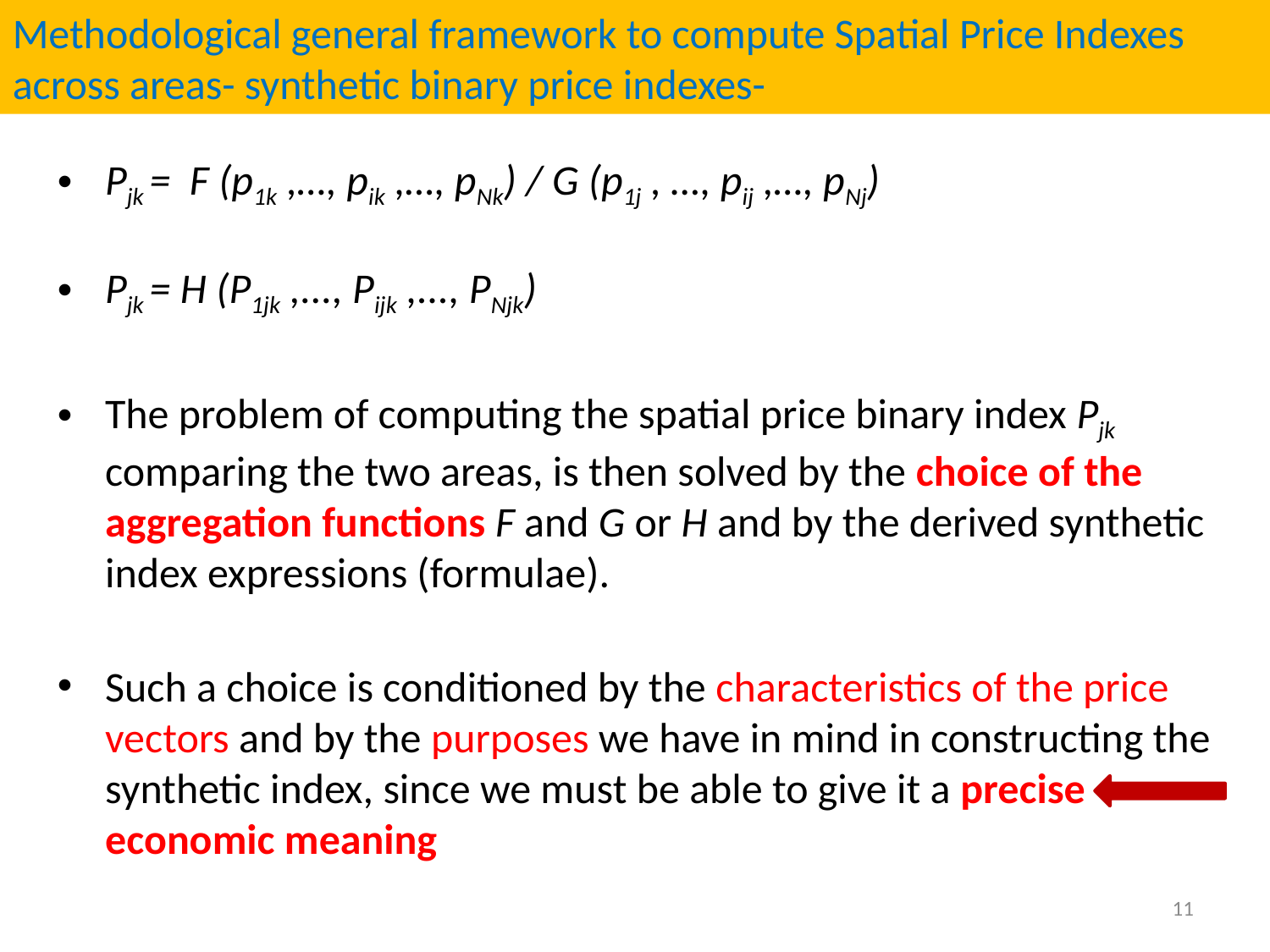

Methodological general framework to compute Spatial Price Indexes across areas- synthetic binary price indexes-
Pjk =  F (p1k ,…, pik ,…, pNk) / G (p1j , …, pij ,…, pNj)
Pjk = H (P1jk ,..., Pijk ,..., PNjk)

The problem of computing the spatial price binary index Pjk comparing the two areas, is then solved by the choice of the aggregation functions F and G or H and by the derived synthetic index expressions (formulae).

Such a choice is conditioned by the characteristics of the price vectors and by the purposes we have in mind in constructing the synthetic index, since we must be able to give it a precise economic meaning

11